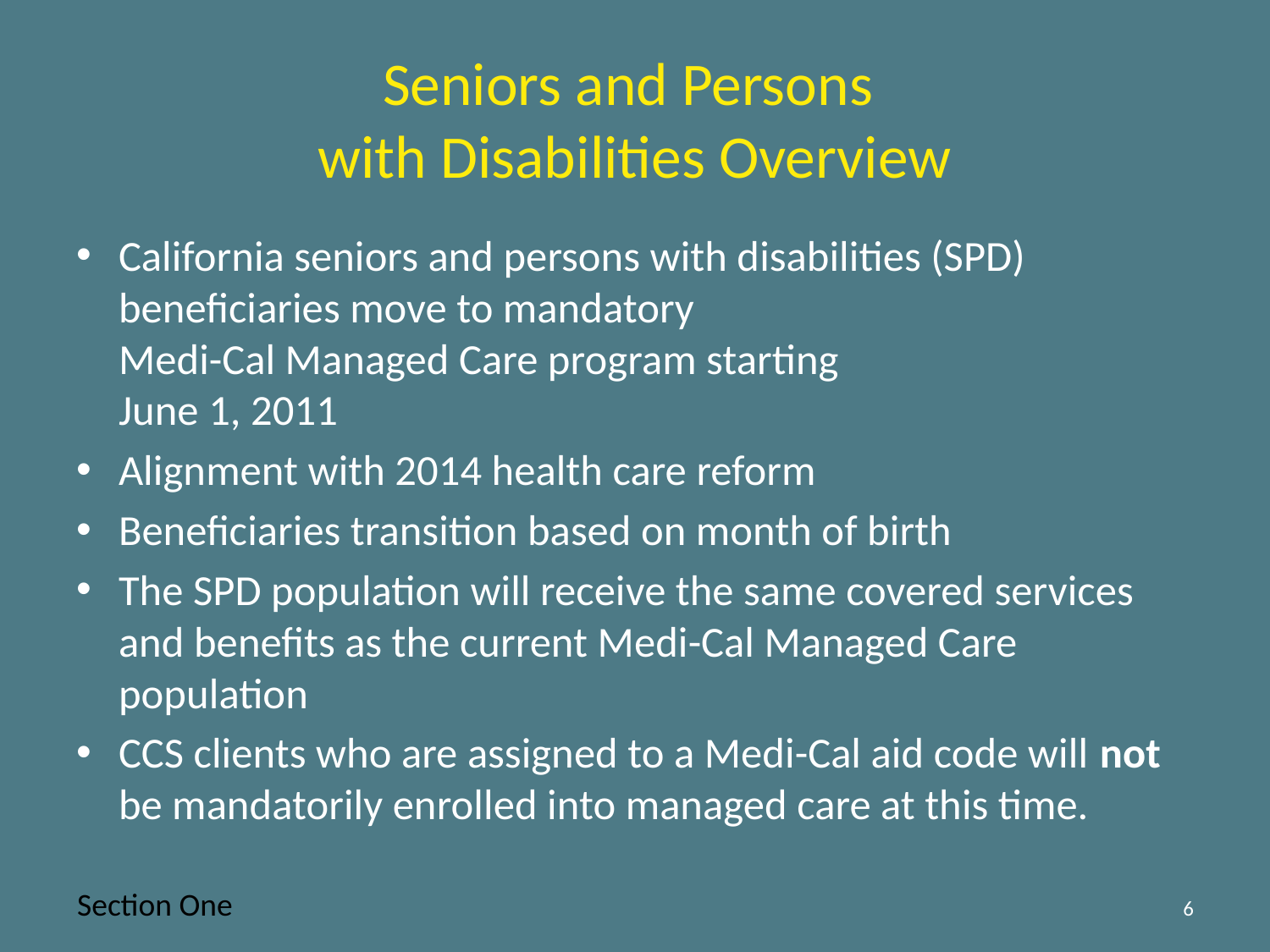

# Seniors and Persons with Disabilities Overview
California seniors and persons with disabilities (SPD) beneficiaries move to mandatory
Medi-Cal Managed Care program starting
June 1, 2011
Alignment with 2014 health care reform
Beneficiaries transition based on month of birth
The SPD population will receive the same covered services and benefits as the current Medi-Cal Managed Care population
CCS clients who are assigned to a Medi-Cal aid code will not be mandatorily enrolled into managed care at this time.
Section One
6